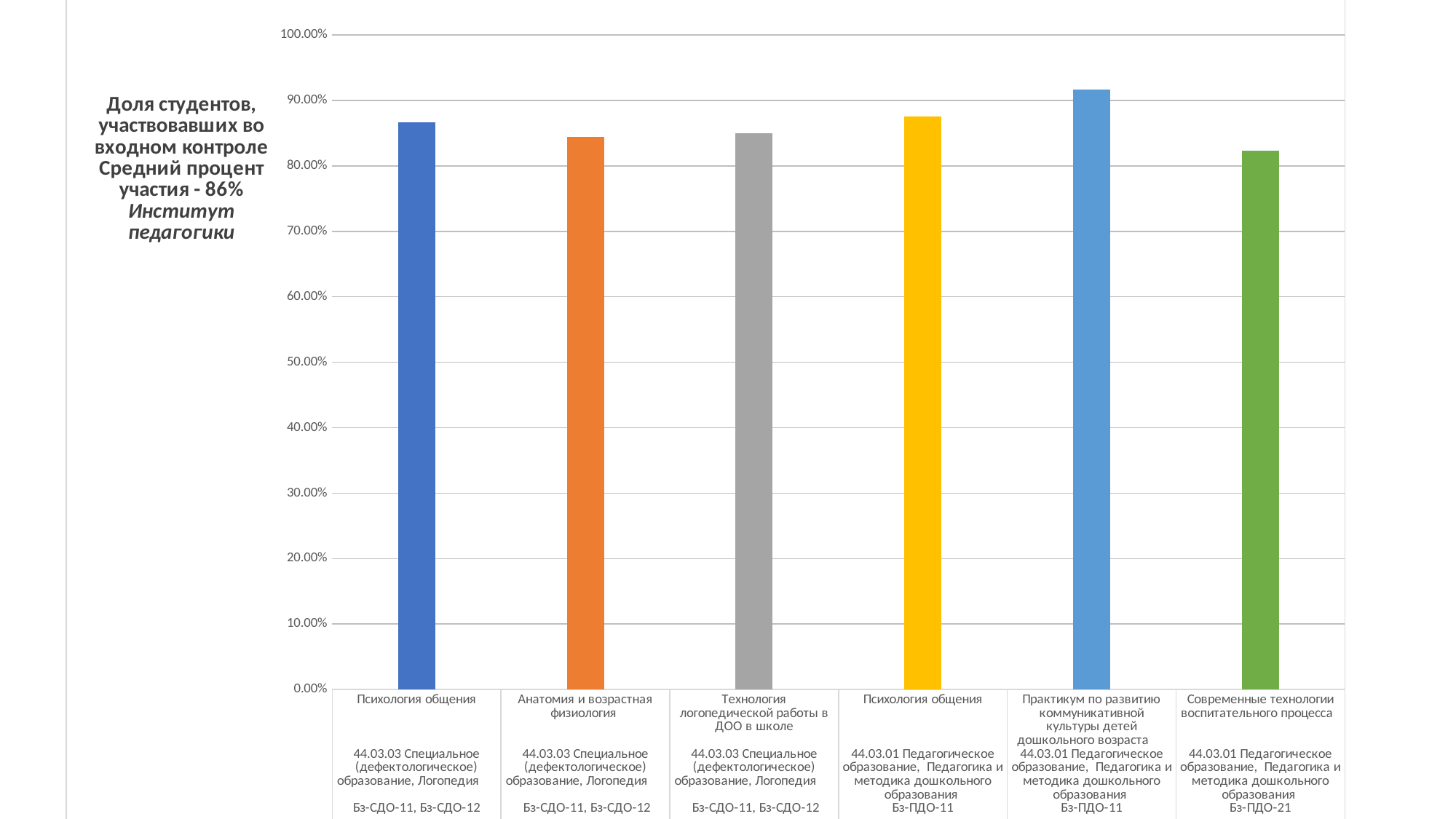

### Chart

| Category | Доля студентов, прошедших тестирование |
|---|---|
| Психология общения | 0.867 |
| Анатомия и возрастная физиология  | 0.844 |
| Технология логопедической работы в ДОО в школе | 0.85 |
| Психология общения | 0.875 |
| Практикум по развитию коммуникативной культуры детей дошкольного возраста      | 0.917 |
| Современные технологии воспитательного процесса                | 0.823 |